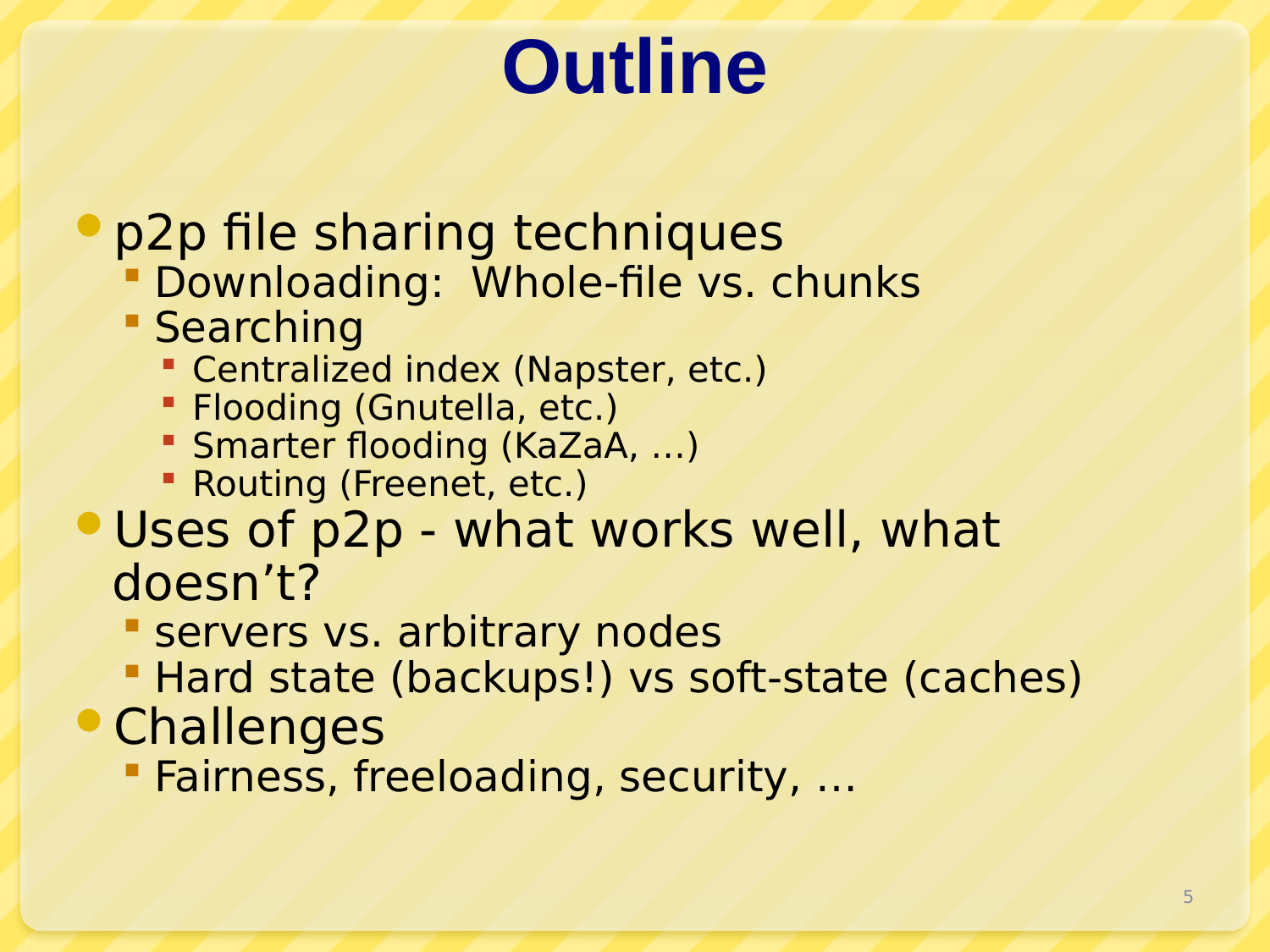

# Outline
p2p file sharing techniques
Downloading:  Whole-file vs. chunks
Searching
Centralized index (Napster, etc.)
Flooding (Gnutella, etc.)
Smarter flooding (KaZaA, …)
Routing (Freenet, etc.)
Uses of p2p - what works well, what doesn’t?
servers vs. arbitrary nodes
Hard state (backups!) vs soft-state (caches)
Challenges
Fairness, freeloading, security, …

5